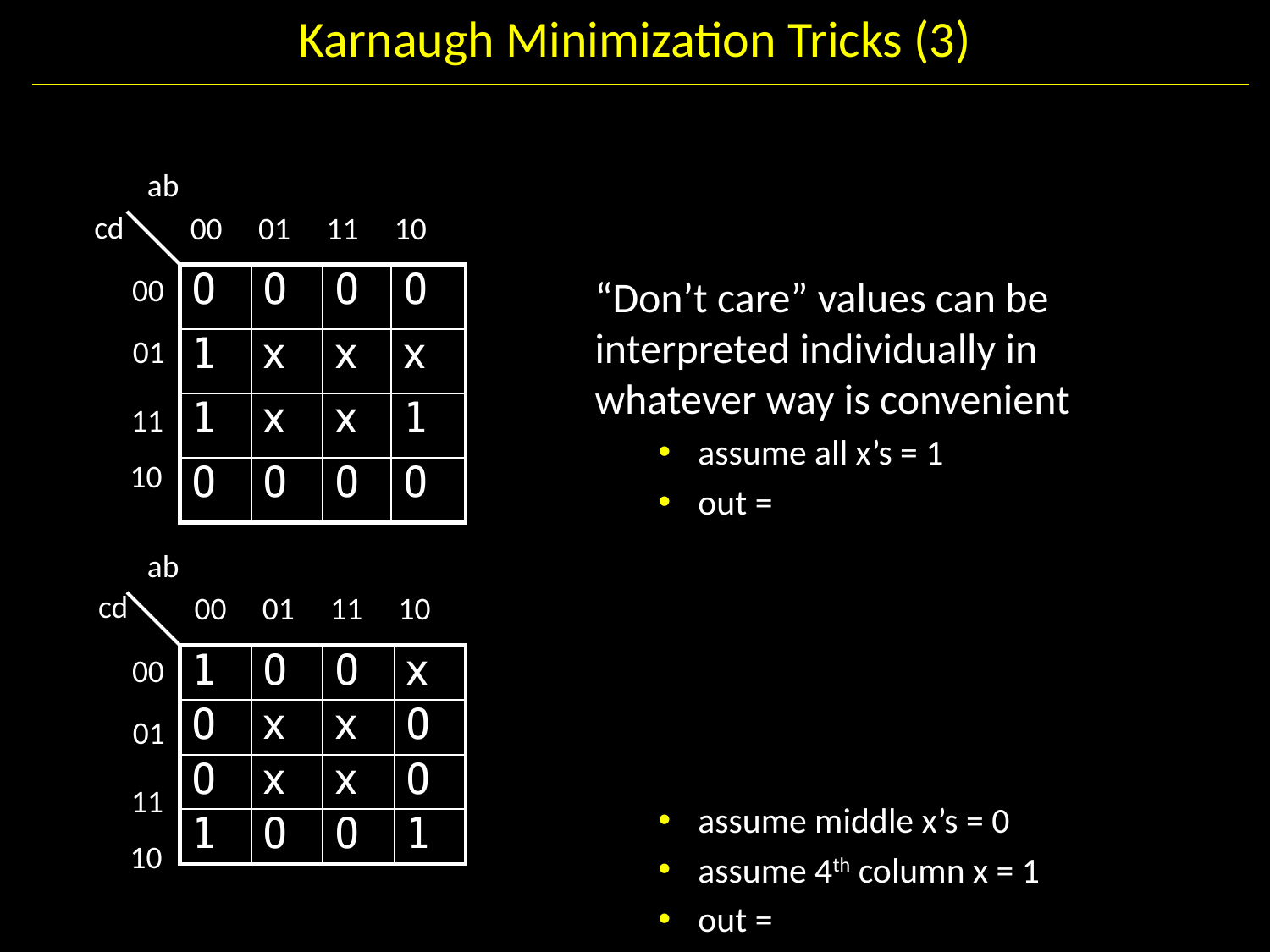

# Karnaugh Minimization Tricks (3)
ab
cd
00     01     11     10

00
| 0 | 0 | 0 | 0 |
| --- | --- | --- | --- |
| 1 | x | x | x |
| 1 | x | x | 1 |
| 0 | 0 | 0 | 0 |
“Don’t care” values can be interpreted individually in whatever way is convenient
assume all x’s = 1
out =

assume middle x’s = 0
assume 4th column x = 1
out =
01
11
10
ab
cd
00     01     11     10

00
| 1 | 0 | 0 | x |
| --- | --- | --- | --- |
| 0 | x | x | 0 |
| 0 | x | x | 0 |
| 1 | 0 | 0 | 1 |
01
11
10